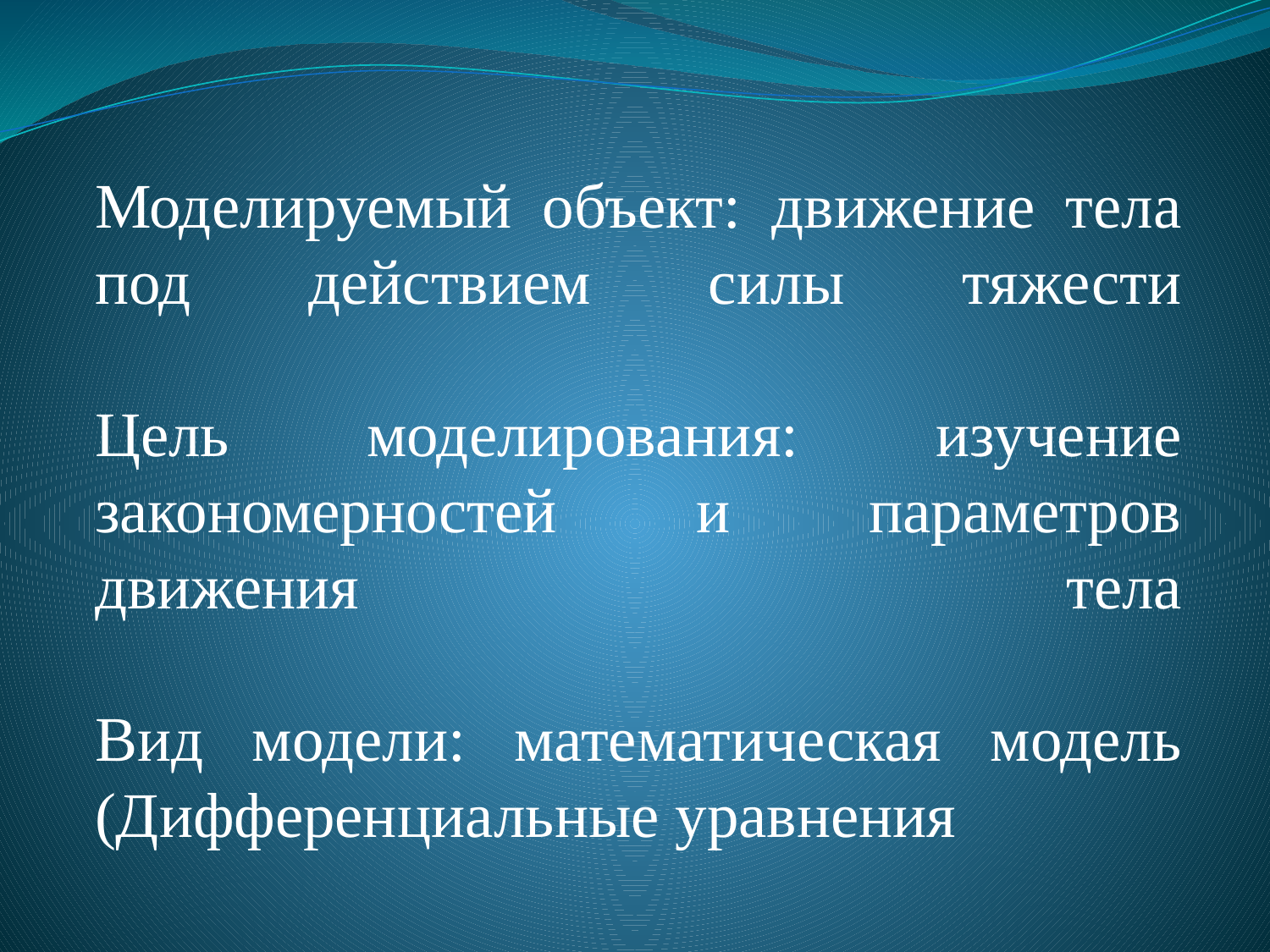

# Моделируемый объект: движение тела под действием силы тяжести Цель моделирования: изучение закономерностей и параметров движения тела Вид модели: математическая модель (Дифференциальные уравнения